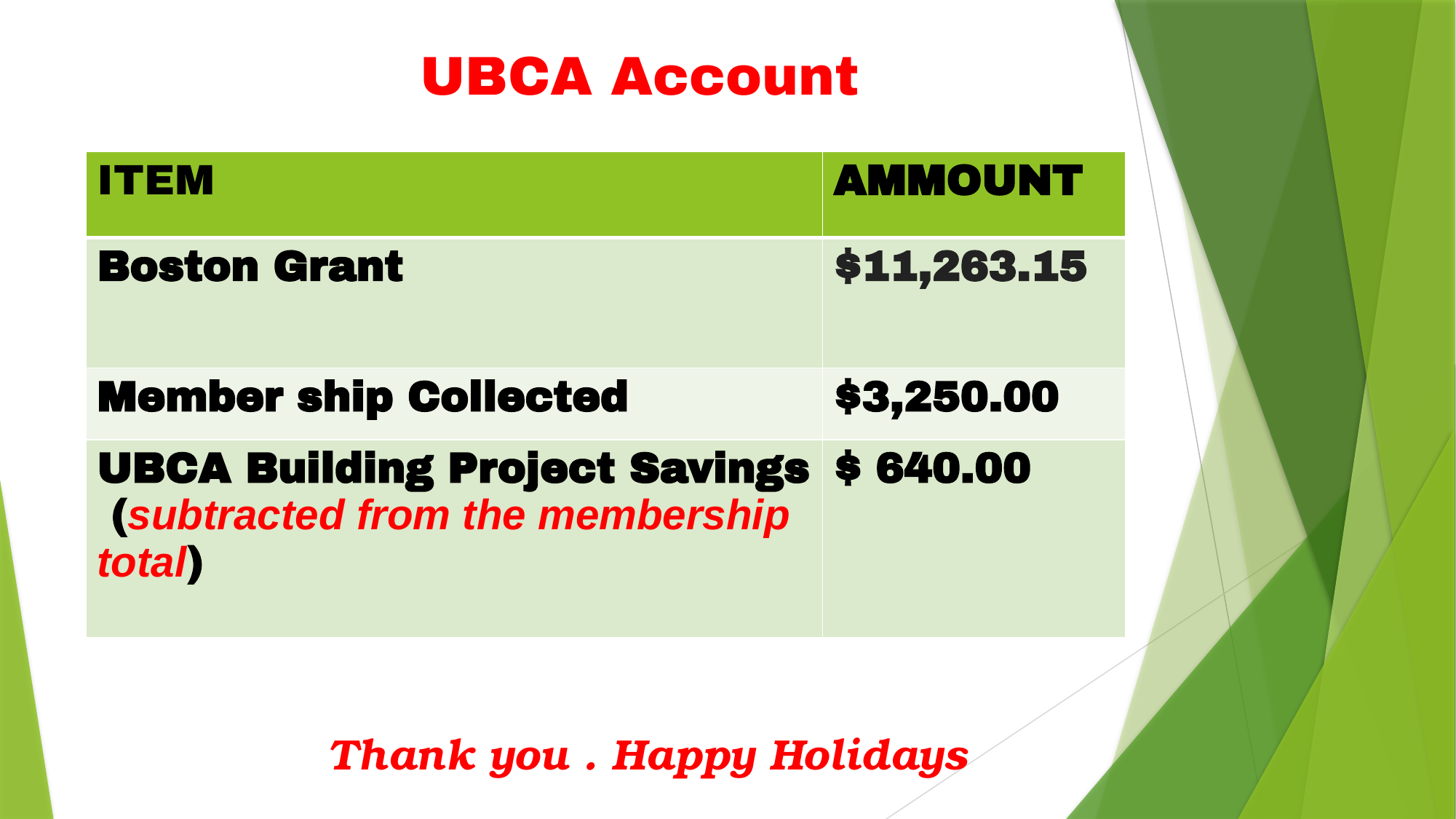

# UBCA Account

| ITEM | AMMOUNT |
| --- | --- |
| Boston Grant | $11,263.15 |
| Member ship Collected | $3,250.00 |
| UBCA Building Project Savings (subtracted from the membership total) | $ 640.00 |
Thank you . Happy Holidays